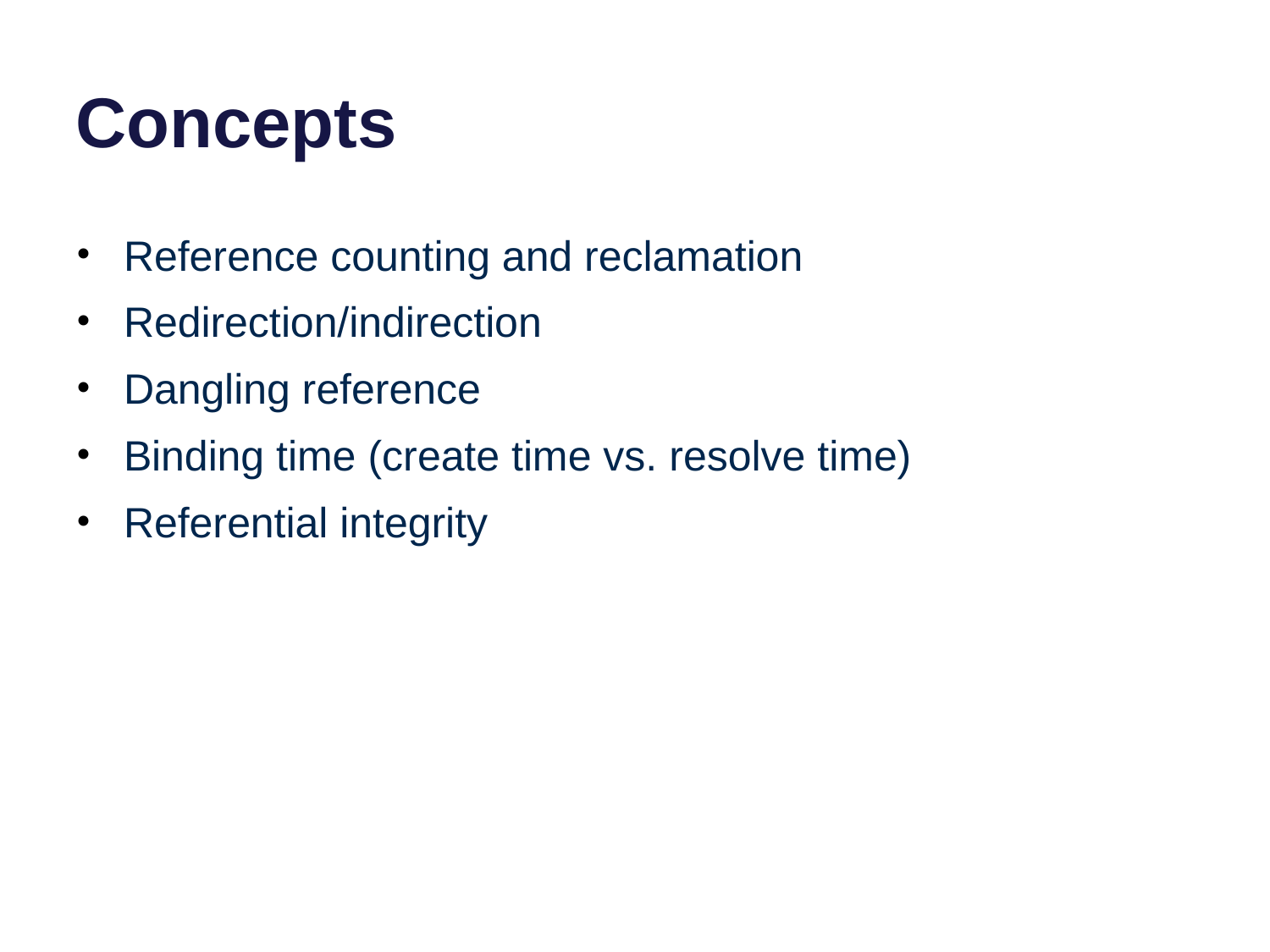

# Concepts
Reference counting and reclamation
Redirection/indirection
Dangling reference
Binding time (create time vs. resolve time)
Referential integrity